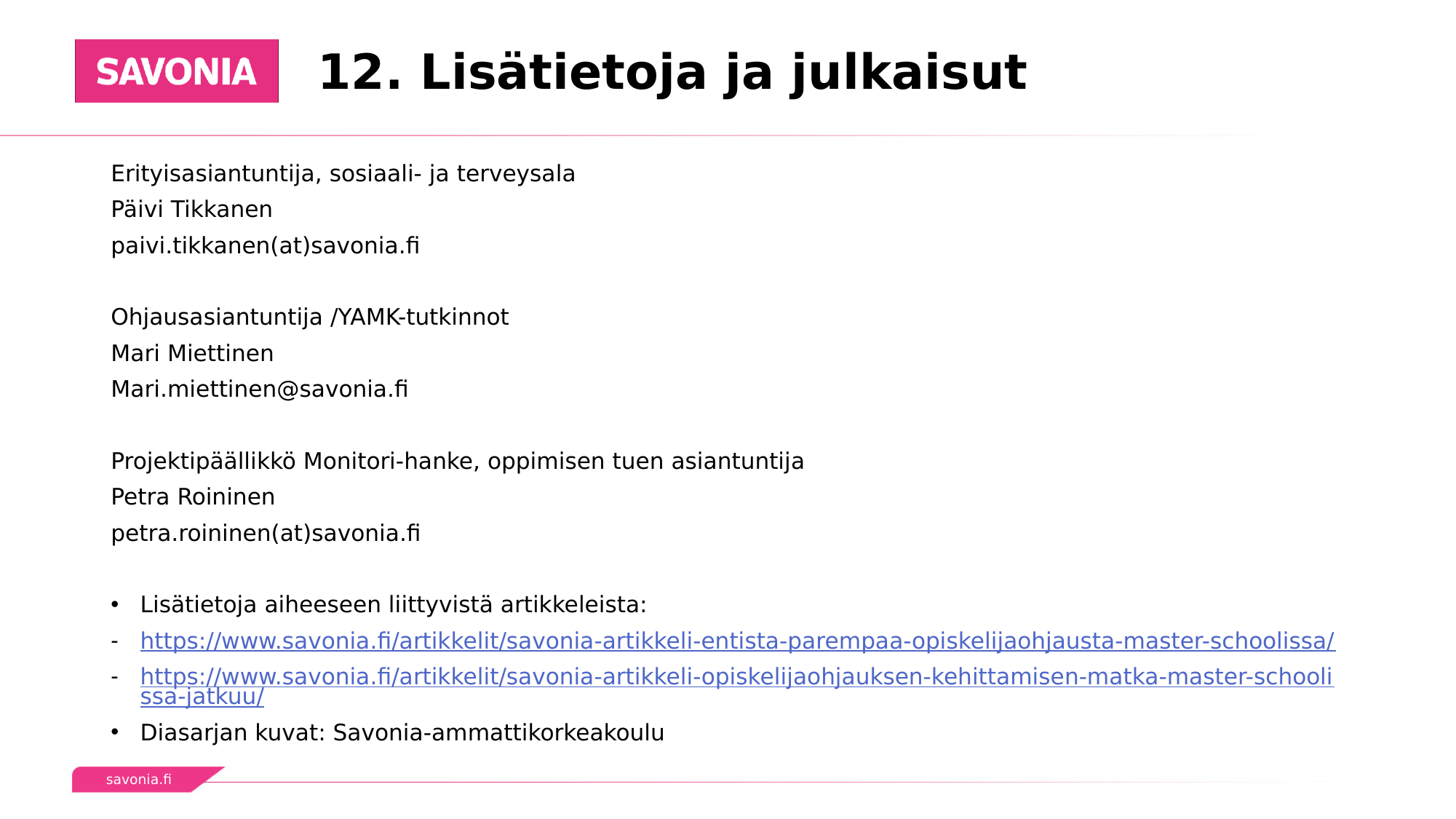

# 12. Lisätietoja ja julkaisut
Erityisasiantuntija, sosiaali- ja terveysala
Päivi Tikkanen
paivi.tikkanen(at)savonia.fi

Ohjausasiantuntija /YAMK-tutkinnot
Mari Miettinen
Mari.miettinen@savonia.fi

Projektipäällikkö Monitori-hanke, oppimisen tuen asiantuntija
Petra Roininen
petra.roininen(at)savonia.fi

Lisätietoja aiheeseen liittyvistä artikkeleista:
https://www.savonia.fi/artikkelit/savonia-artikkeli-entista-parempaa-opiskelijaohjausta-master-schoolissa/
https://www.savonia.fi/artikkelit/savonia-artikkeli-opiskelijaohjauksen-kehittamisen-matka-master-schoolissa-jatkuu/
Diasarjan kuvat: Savonia-ammattikorkeakoulu